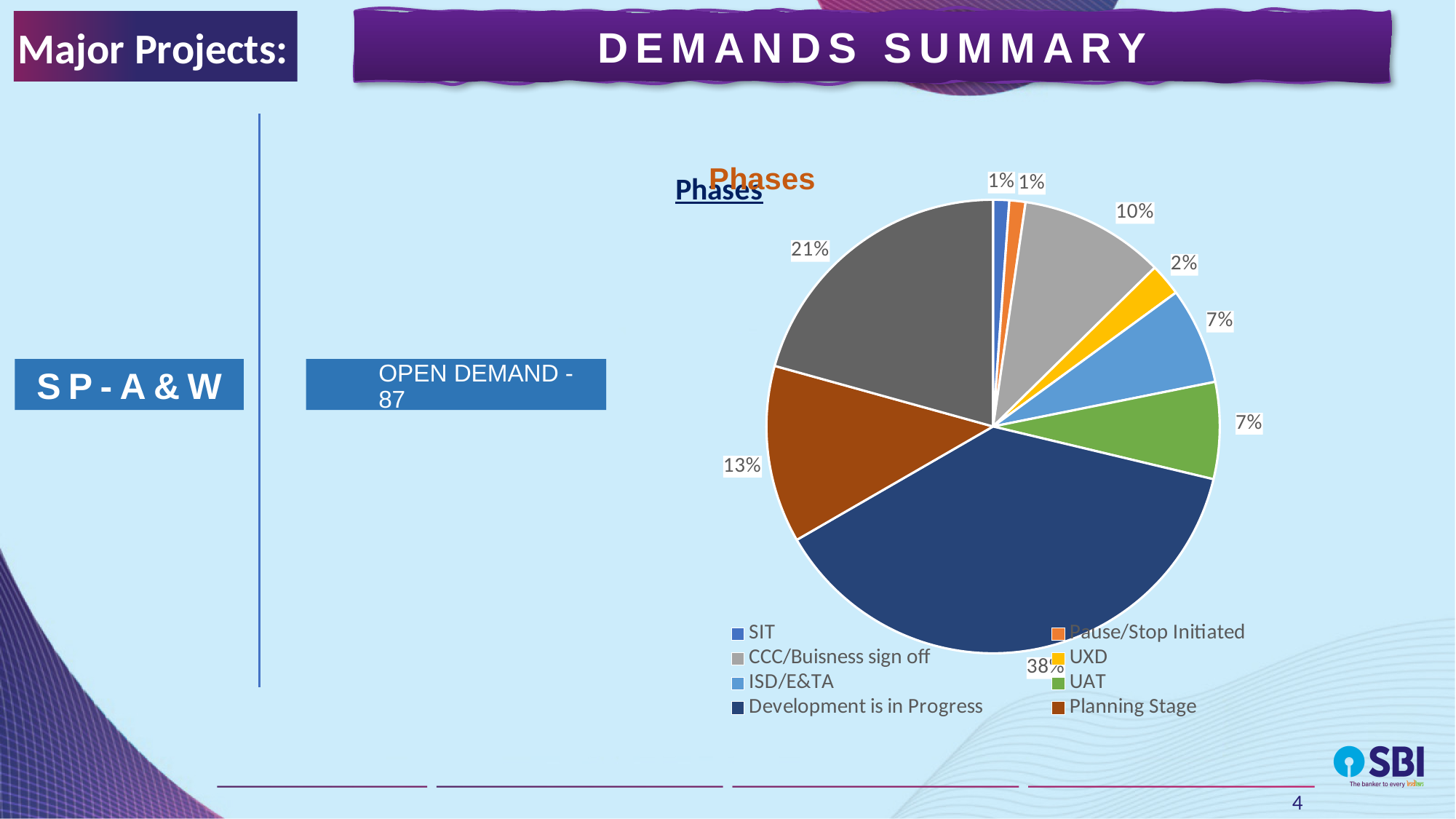

Demands summary
Major Projects:

### Chart: Phases

| Category | Phases |
|---|---|
| SIT | 1.0 |
| Pause/Stop Initiated | 1.0 |
| CCC/Buisness sign off | 9.0 |
| UXD | 2.0 |
| ISD/E&TA | 6.0 |
| UAT | 6.0 |
| Development is in Progress | 33.0 |
| Planning Stage | 11.0 |
| Pre-demand Stage | 18.0 |

### Chart: Phases

| Category |
|---|
SP-A&W
Open DEMAND - 87
4